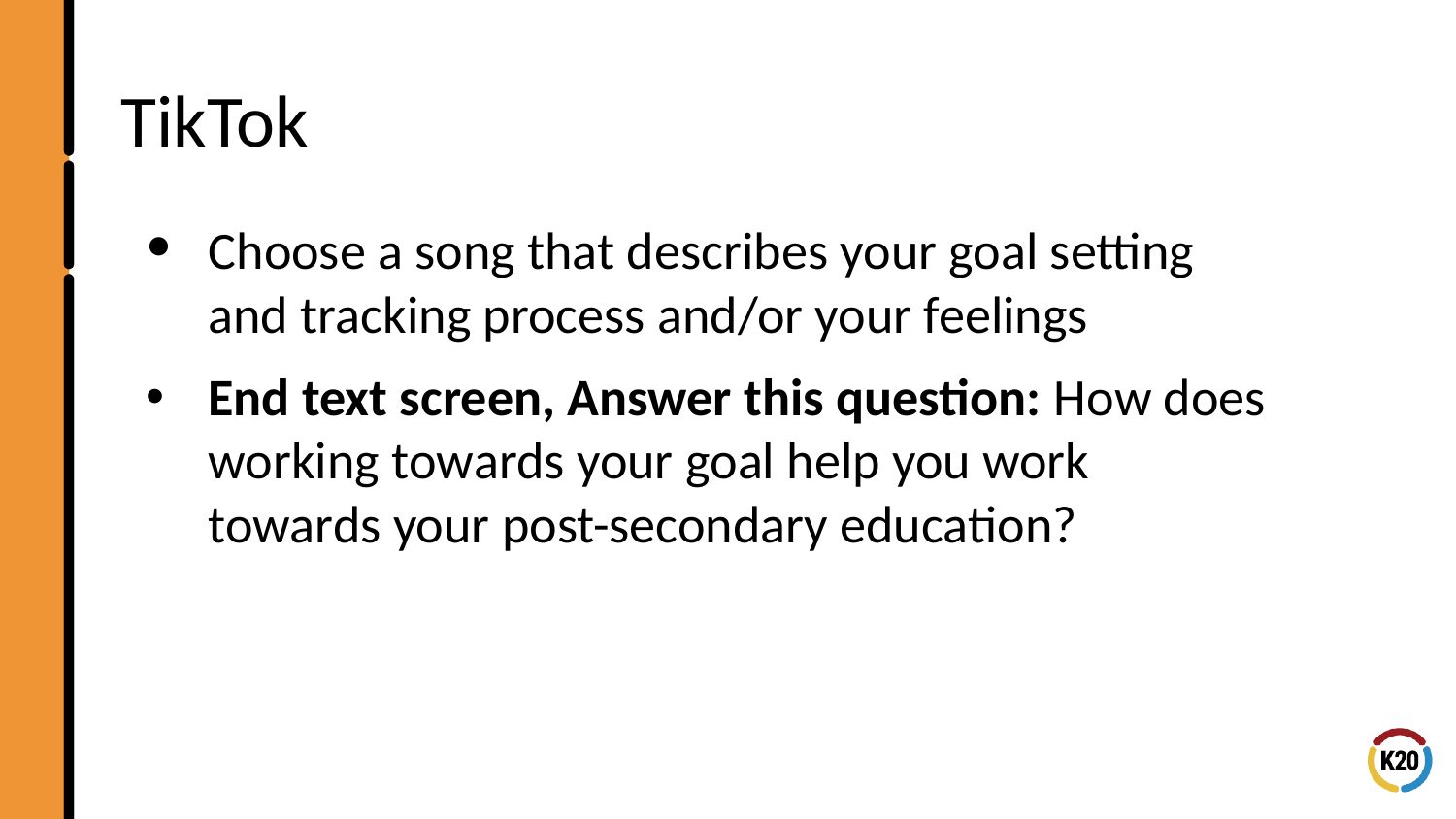

# TikTok
Choose a song that describes your goal setting and tracking process and/or your feelings
End text screen, Answer this question: How does working towards your goal help you work towards your post-secondary education?